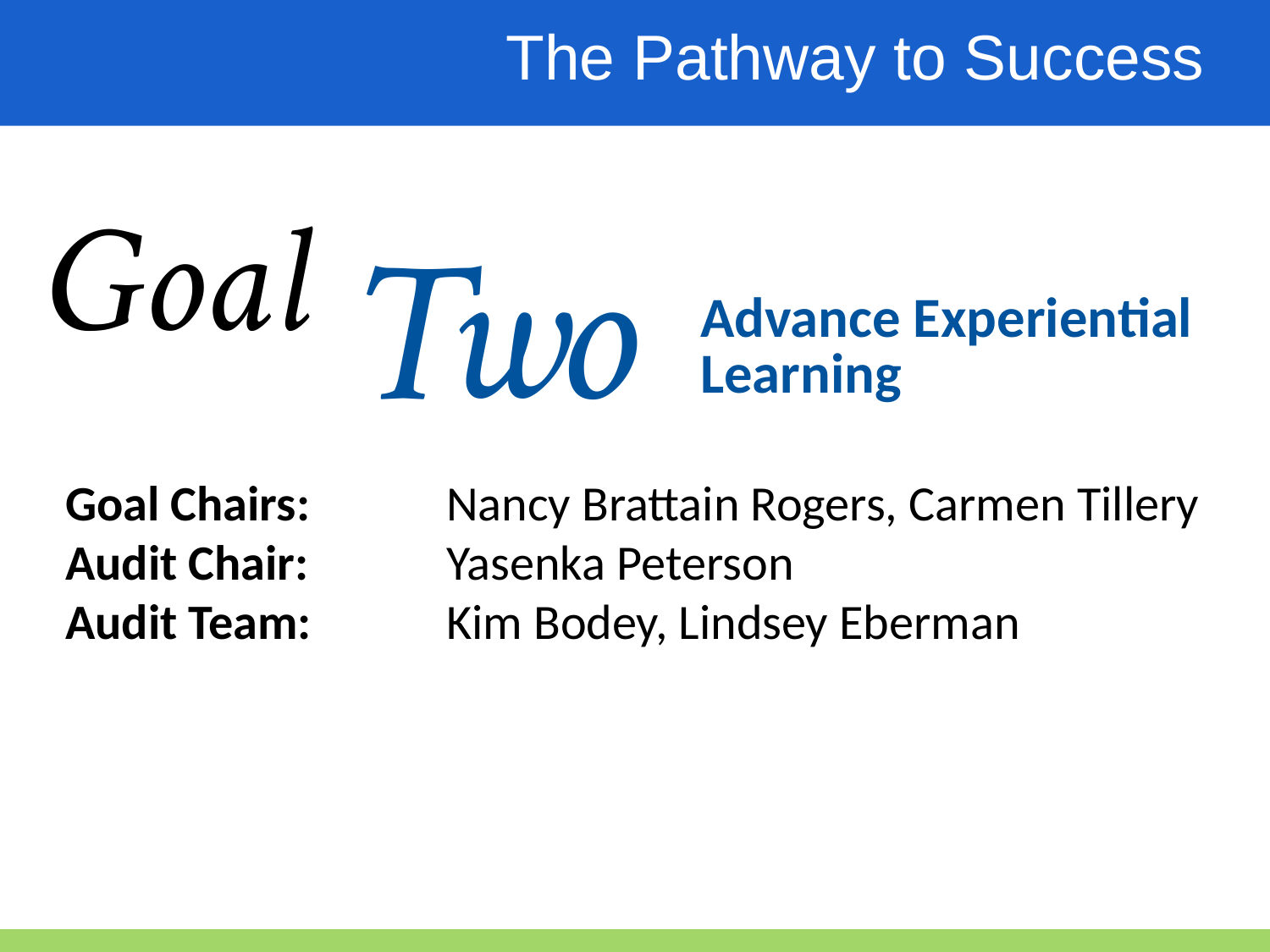

The Pathway to Success
Goal
Two
Advance Experiential Learning
Goal Chairs: 	Nancy Brattain Rogers, Carmen Tillery
Audit Chair:		Yasenka Peterson
Audit Team:		Kim Bodey, Lindsey Eberman